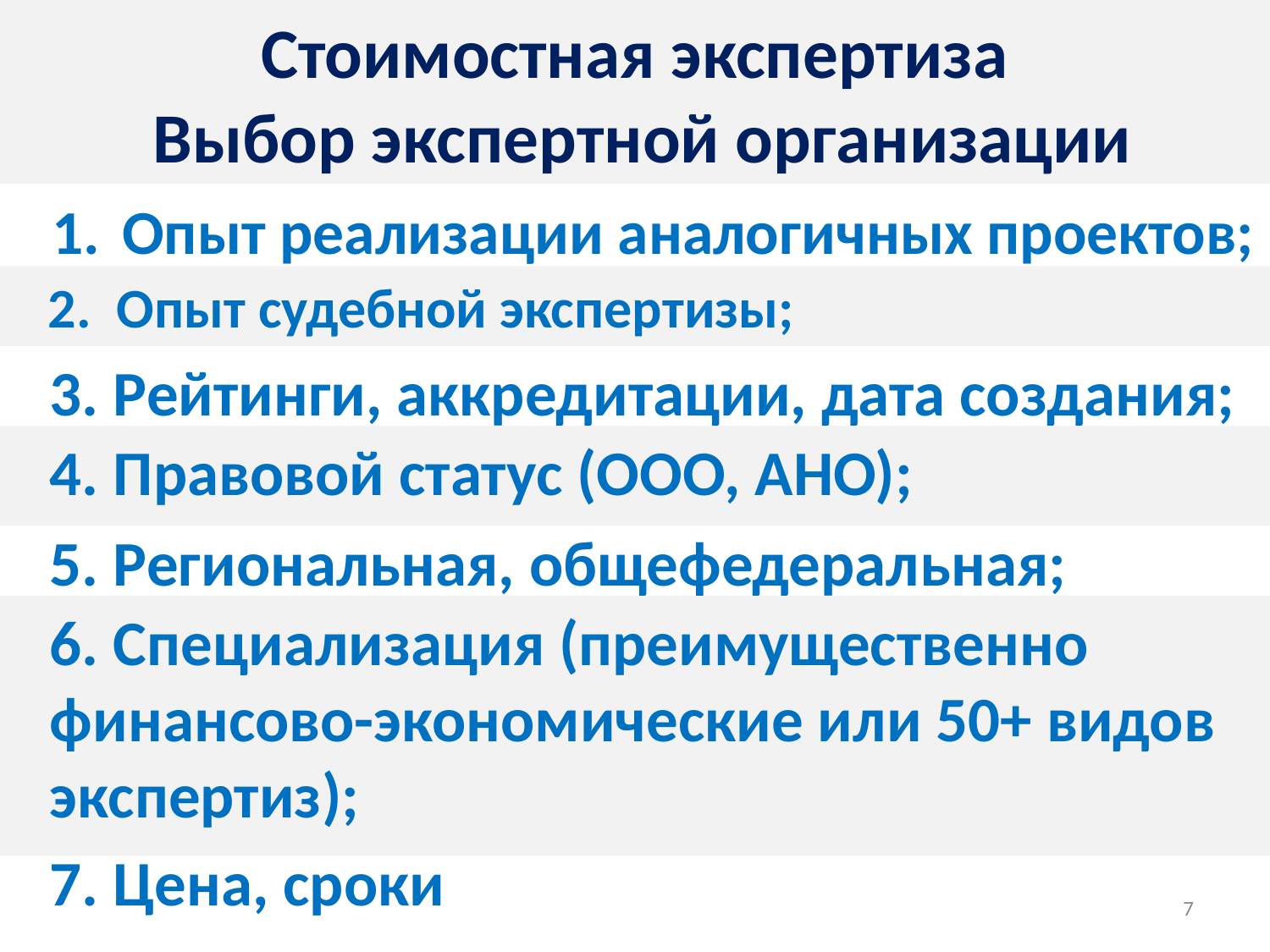

# Стоимостная экспертиза Выбор экспертной организации

Опыт реализации аналогичных проектов;

2.  Опыт судебной экспертизы;
3. Рейтинги, аккредитации, дата создания;

4. Правовой статус (ООО, АНО);

5. Региональная, общефедеральная;

6. Специализация (преимущественно
финансово-экономические или 50+ видов экспертиз);

7. Цена, сроки

7